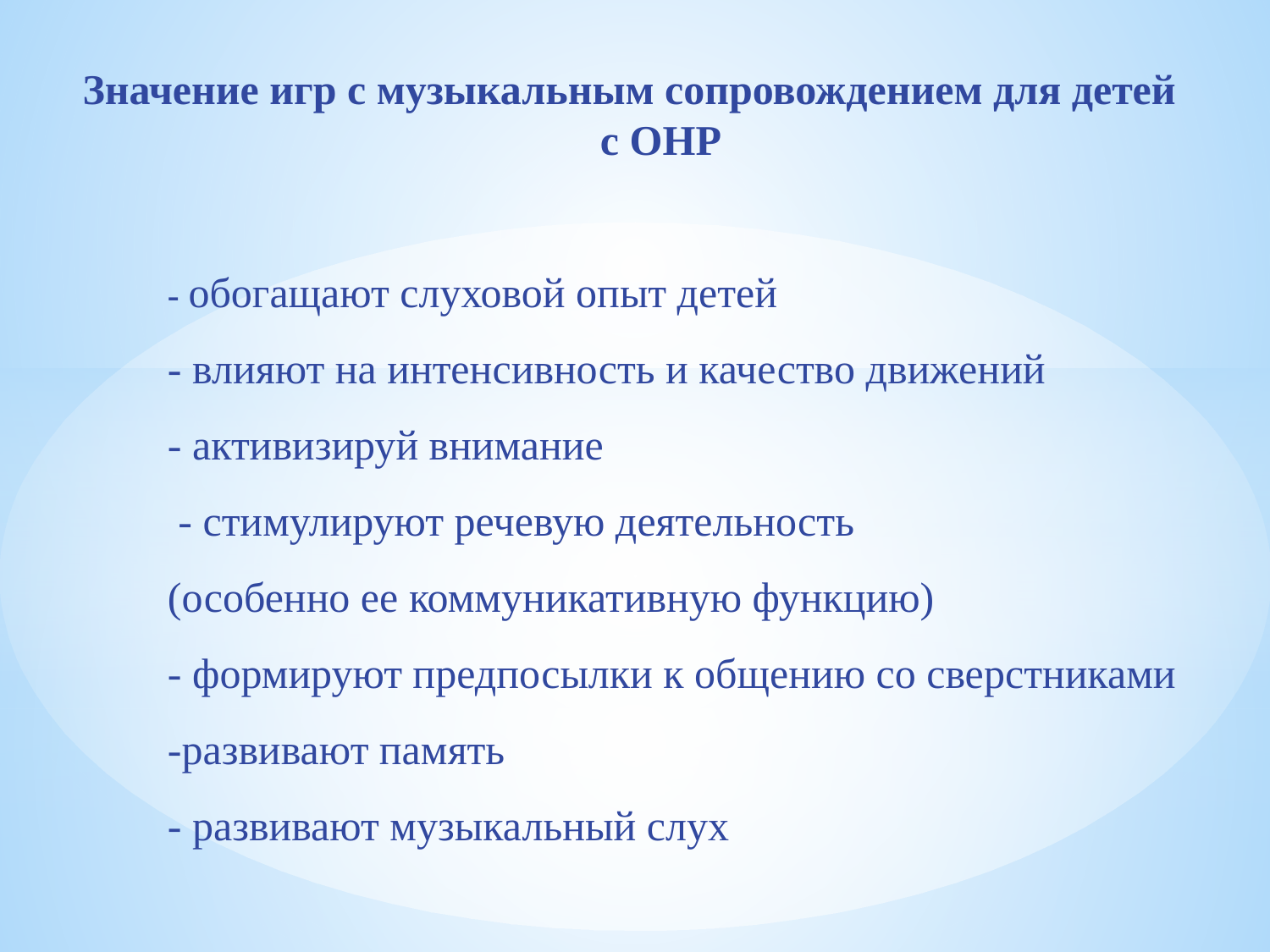

Значение игр с музыкальным сопровождением для детей       с ОНР

# - обогащают слуховой опыт детей - влияют на интенсивность и качество движений - активизируй внимание - стимулируют речевую деятельность (особенно ее коммуникативную функцию) - формируют предпосылки к общению со сверстниками -развивают память - развивают музыкальный слух